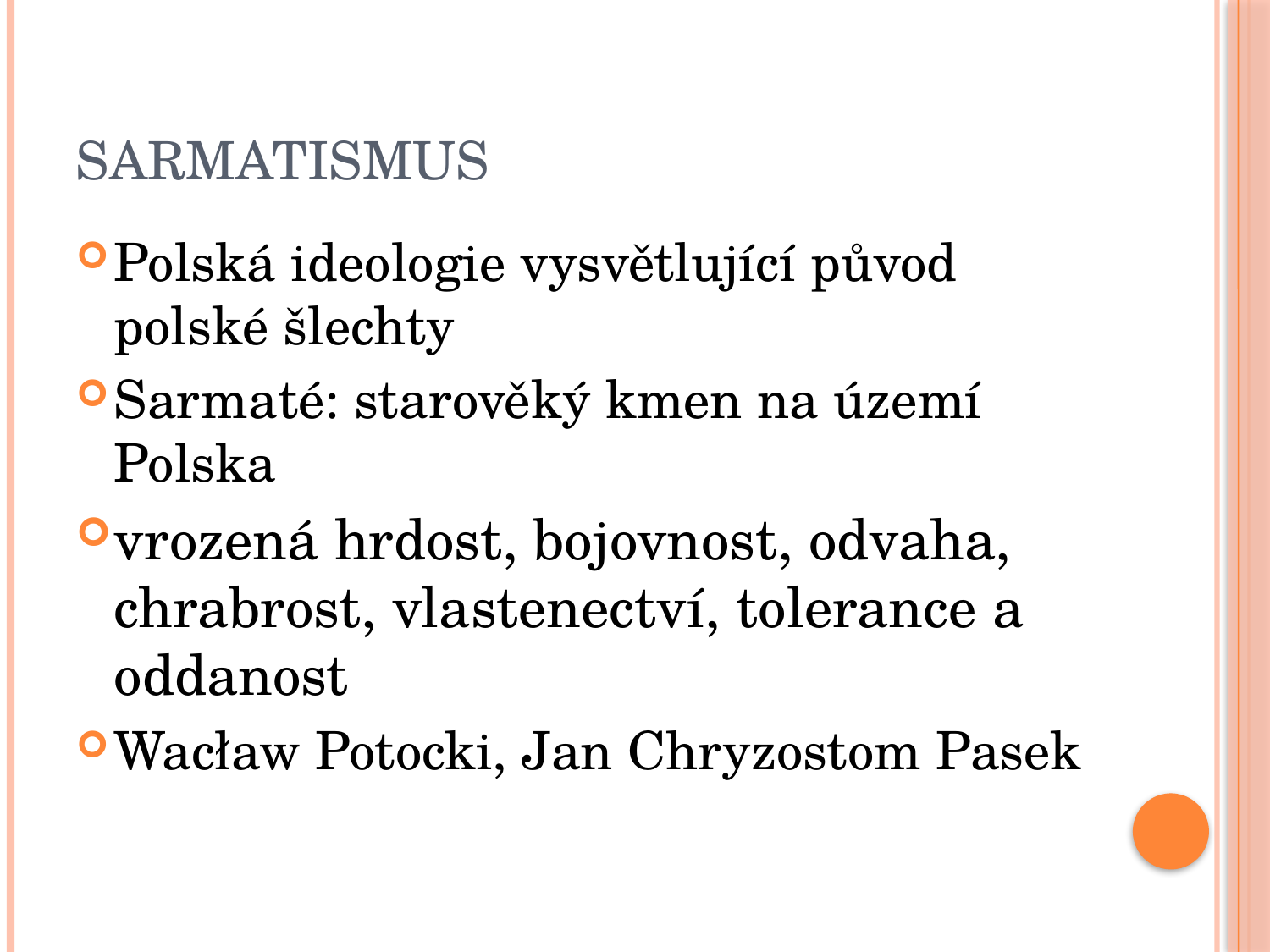

# Sarmatismus
Polská ideologie vysvětlující původ polské šlechty
Sarmaté: starověký kmen na území Polska
vrozená hrdost, bojovnost, odvaha, chrabrost, vlastenectví, tolerance a oddanost
Wacław Potocki, Jan Chryzostom Pasek